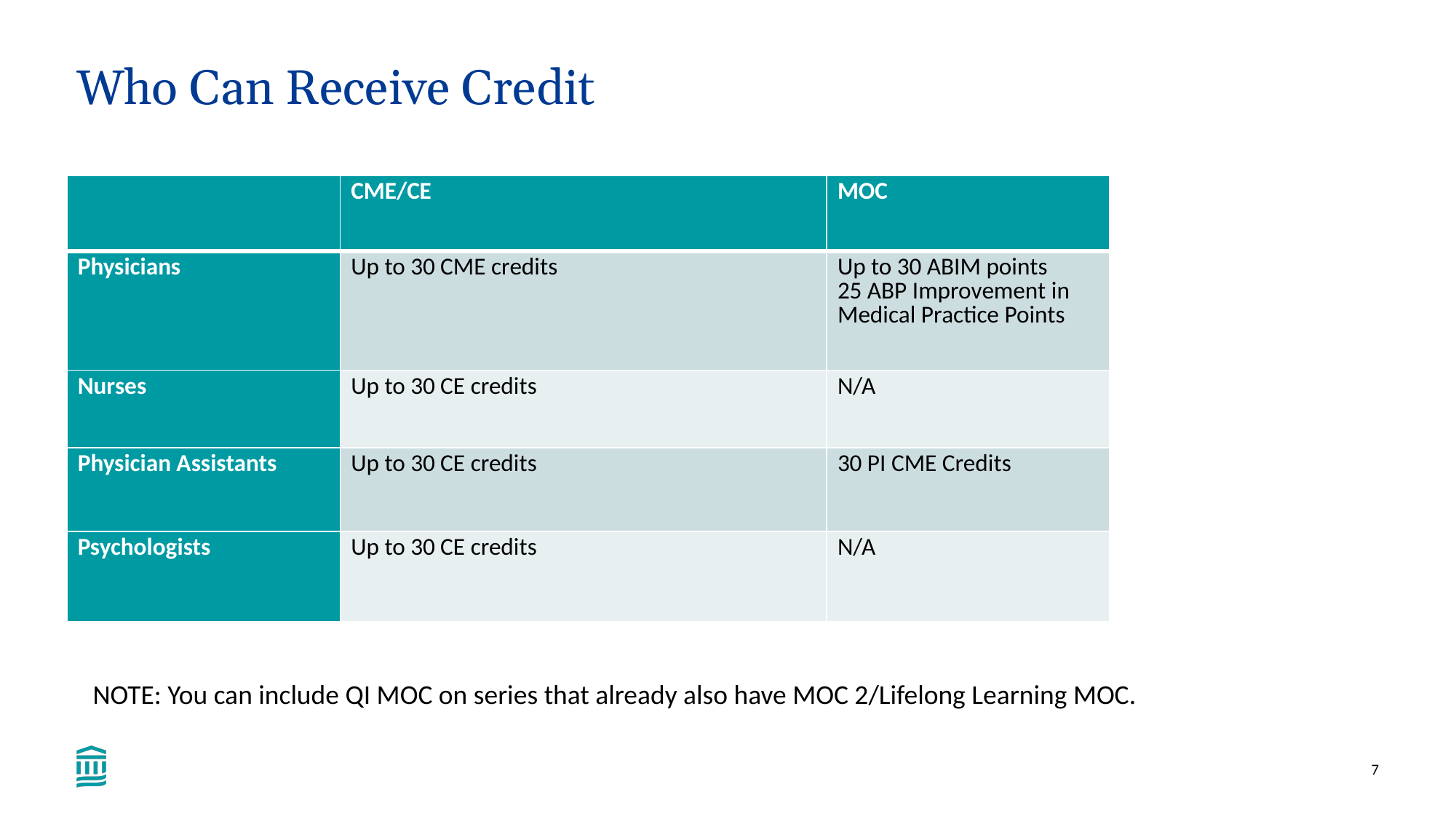

# Who Can Receive Credit
|  | CME/CE | MOC |
| --- | --- | --- |
| Physicians | Up to 30 CME credits | Up to 30 ABIM points 25 ABP Improvement in Medical Practice Points |
| Nurses | Up to 30 CE credits | N/A |
| Physician Assistants | Up to 30 CE credits | 30 PI CME Credits |
| Psychologists | Up to 30 CE credits | N/A |
NOTE: You can include QI MOC on series that already also have MOC 2/Lifelong Learning MOC.